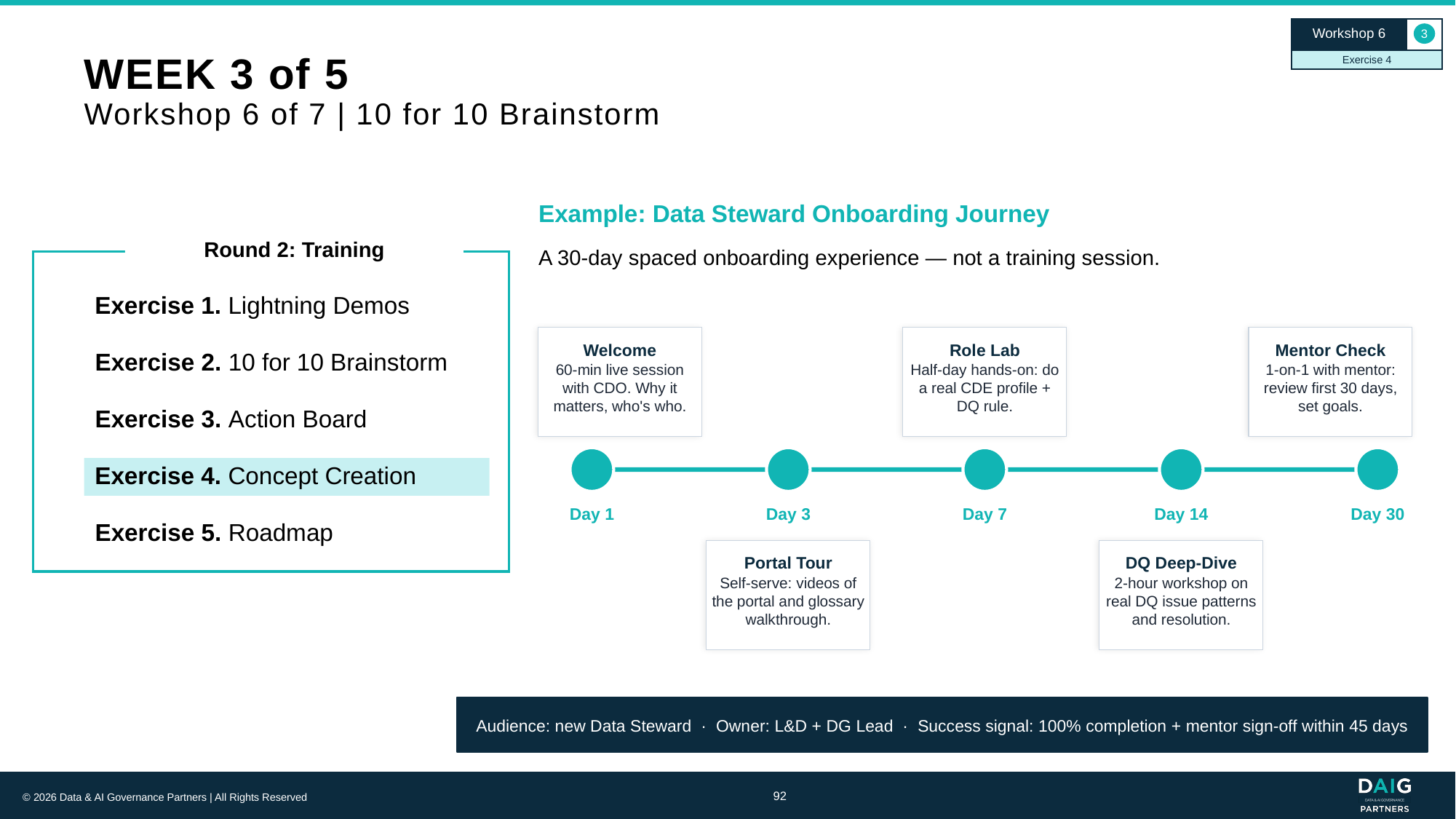

Workshop 6

3
Exercise 4
# WEEK 3 of 5 Workshop 6 of 7 | 10 for 10 Brainstorm
Example: Data Steward Onboarding Journey
Round 2: Training
A 30-day spaced onboarding experience — not a training session.

Exercise 1. Lightning Demos

Welcome
Role Lab
Mentor Check
Exercise 2. 10 for 10 Brainstorm
60-min live session with CDO. Why it matters, who's who.
Half-day hands-on: do a real CDE profile + DQ rule.
1-on-1 with mentor: review first 30 days, set goals.
Exercise 3. Action Board

Exercise 4. Concept Creation

Day 1
Day 3
Day 7
Day 14
Day 30
Exercise 5. Roadmap

Portal Tour
DQ Deep-Dive
Self-serve: videos of the portal and glossary walkthrough.
2-hour workshop on real DQ issue patterns and resolution.

Audience: new Data Steward  ·  Owner: L&D + DG Lead  ·  Success signal: 100% completion + mentor sign-off within 45 days
92
© 2026 Data & AI Governance Partners | All Rights Reserved